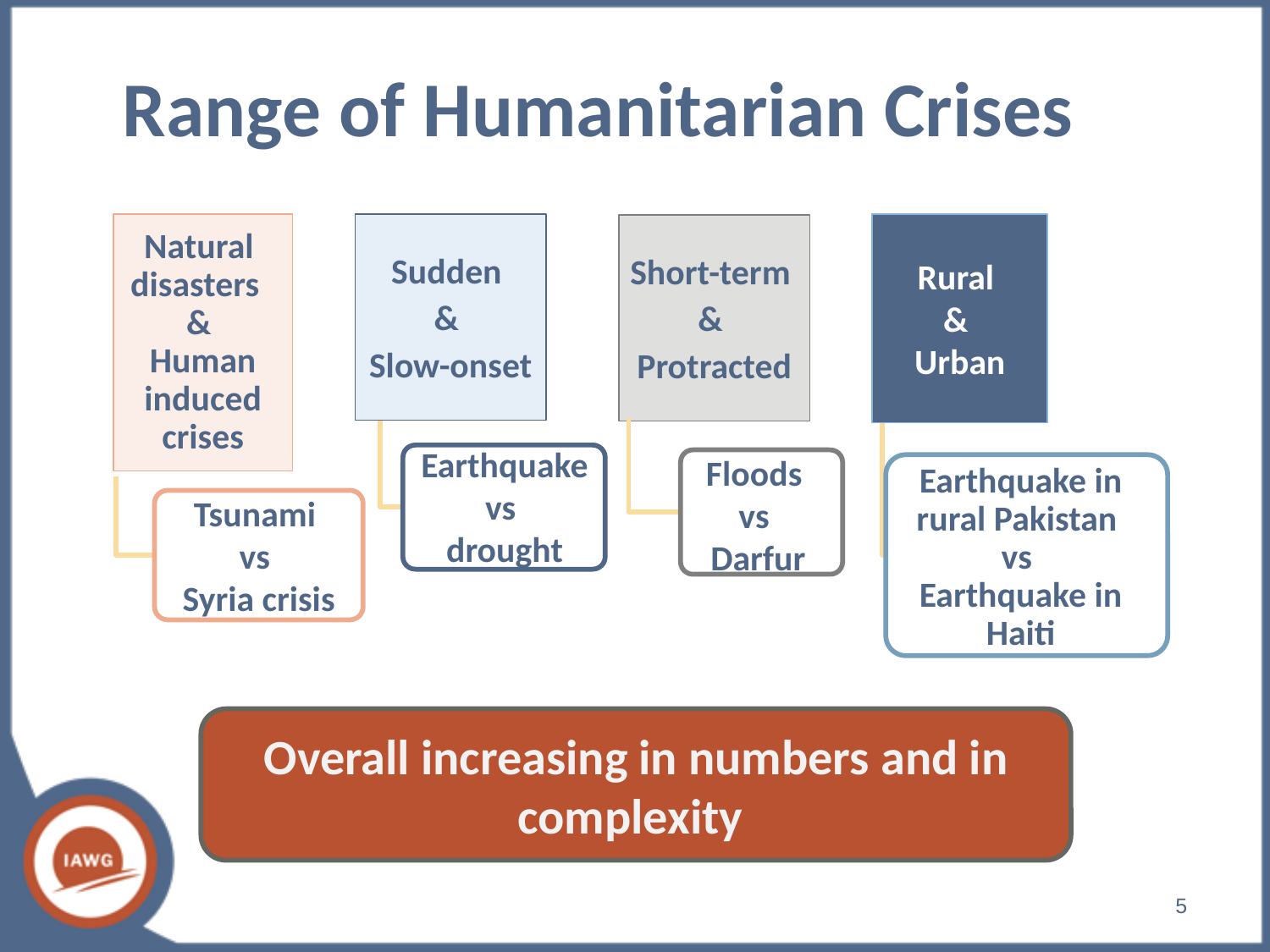

# Range of Humanitarian Crises
Natural  disasters
&
Human induced crises

Sudden
&
Slow-onset

Short-term
&
Protracted

Earthquake vs
drought

Earthquake in rural Pakistan
vs
Earthquake in Haiti

Tsunami
vs
Syria crisis
Floods
vs
Darfur
Rural
&
Urban
Overall increasing in numbers and in complexity
5